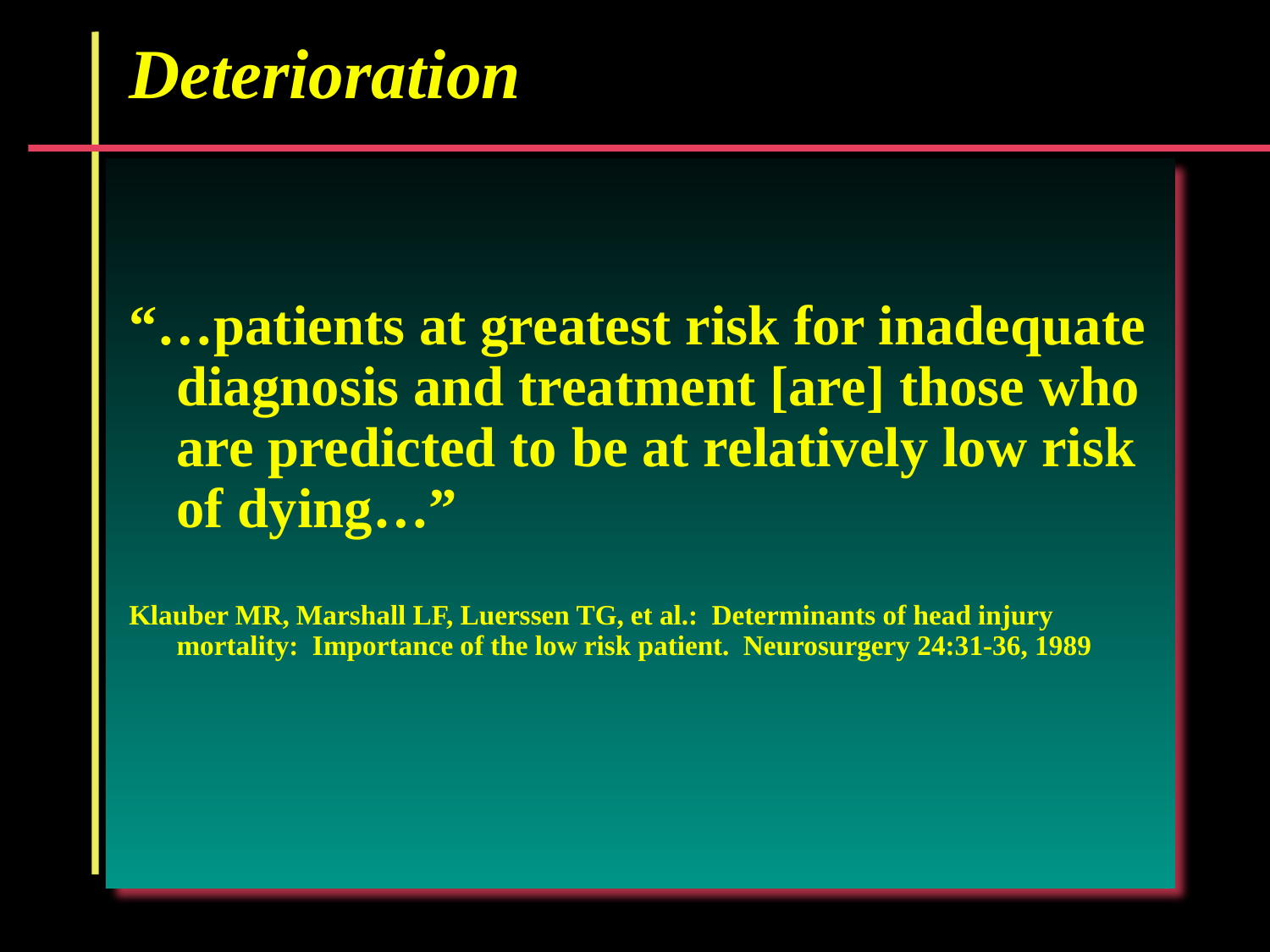

Deterioration

“…patients at greatest risk for inadequate diagnosis and treatment [are] those who are predicted to be at relatively low risk of dying…”

Klauber MR, Marshall LF, Luerssen TG, et al.:  Determinants of head injury mortality:  Importance of the low risk patient.  Neurosurgery 24:31-36, 1989